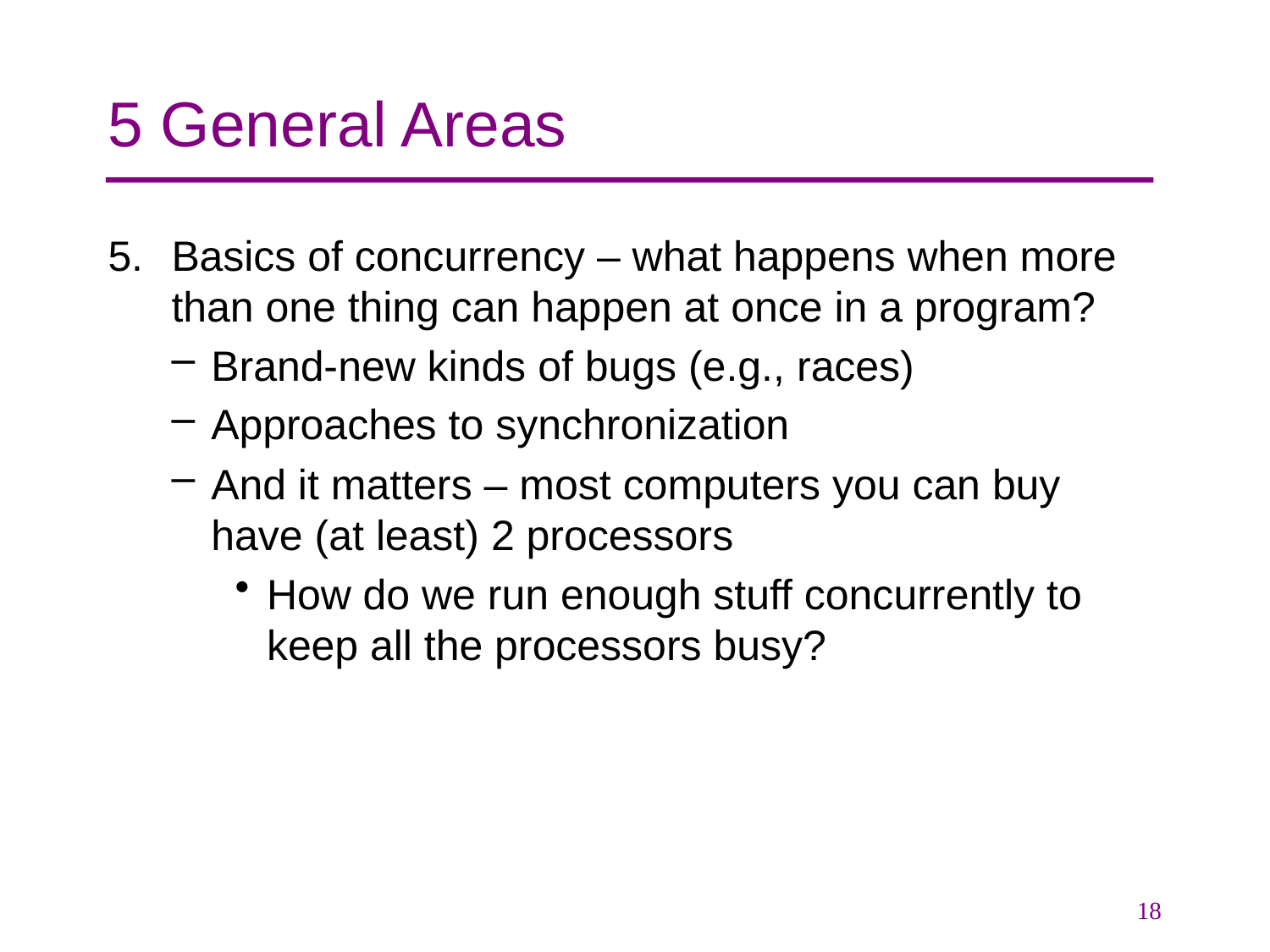

# 5 General Areas
Basics of concurrency – what happens when more than one thing can happen at once in a program?
Brand-new kinds of bugs (e.g., races)
Approaches to synchronization
And it matters – most computers you can buy have (at least) 2 processors
How do we run enough stuff concurrently to keep all the processors busy?
18